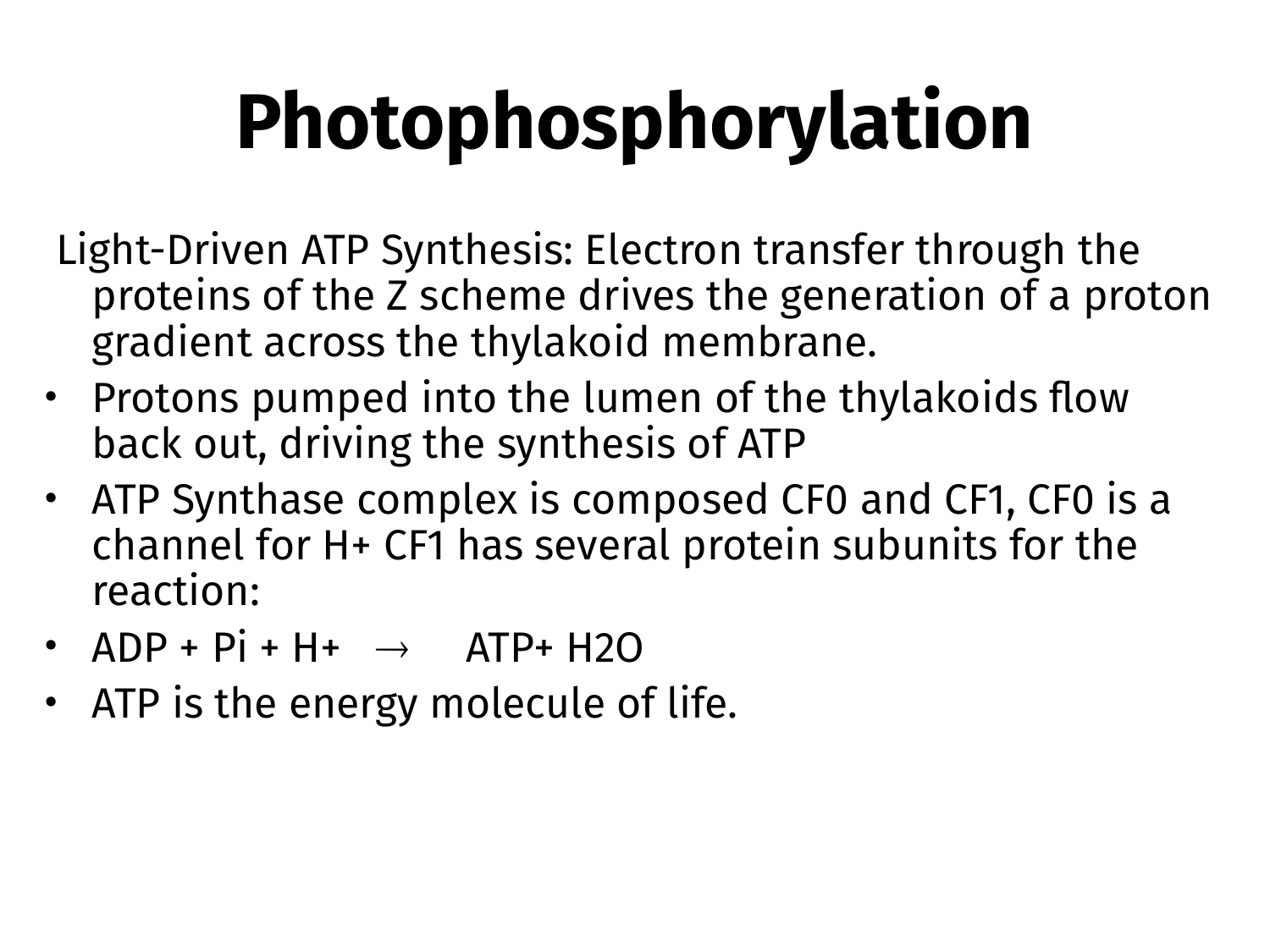

Photophosphorylation
 Light-Driven ATP Synthesis: Electron transfer through the proteins of the Z scheme drives the generation of a proton gradient across the thylakoid membrane.
Protons pumped into the lumen of the thylakoids flow back out, driving the synthesis of ATP
ATP Synthase complex is composed CF0 and CF1, CF0 is a channel for H+ CF1 has several protein subunits for the reaction:
ADP + Pi + H+   →     ATP+ H2O
ATP is the energy molecule of life.